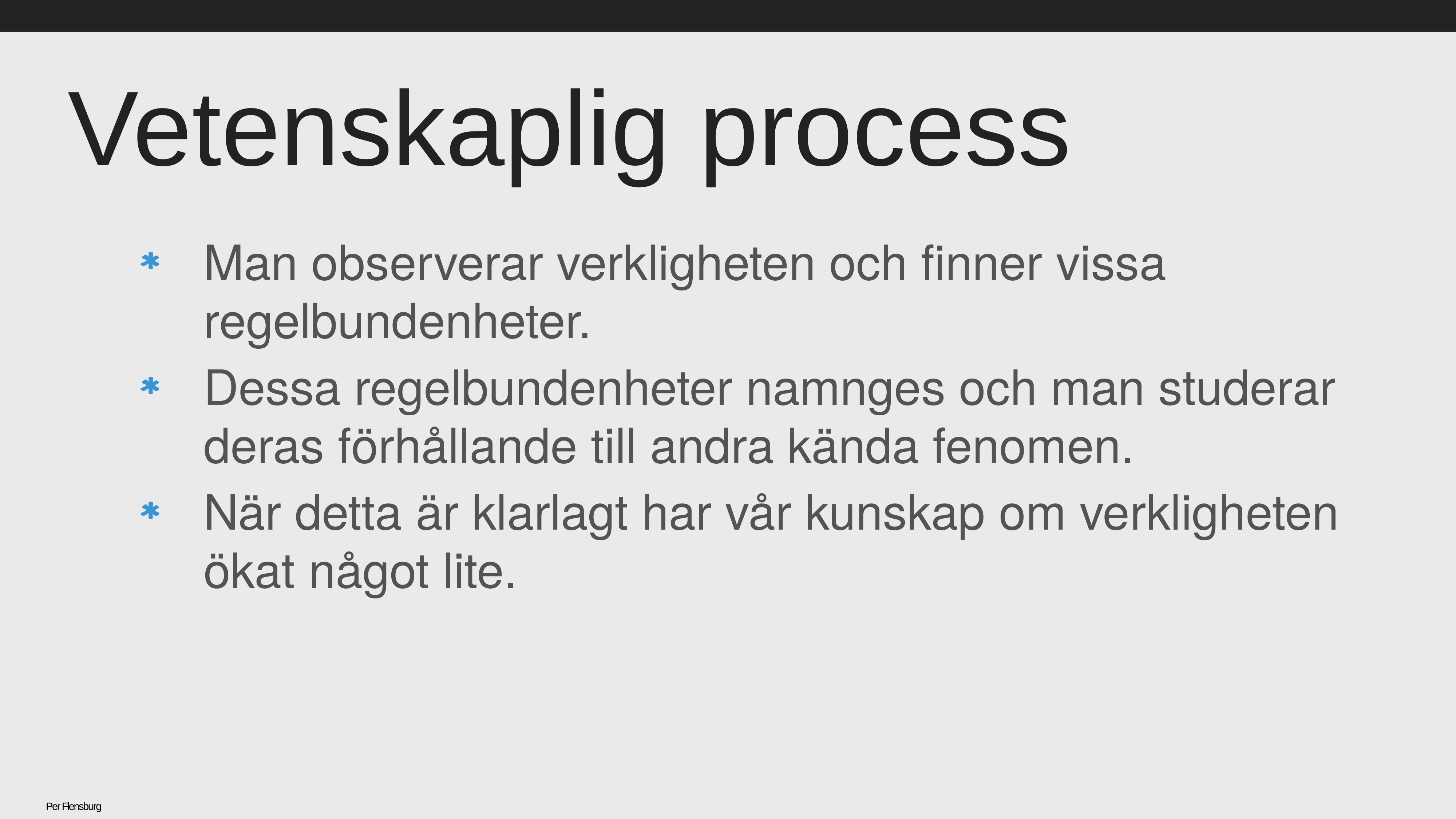

# Vetenskaplig process
Man observerar verkligheten och finner vissa regelbundenheter.
Dessa regelbundenheter namnges och man studerar deras förhållande till andra kända fenomen.
När detta är klarlagt har vår kunskap om verkligheten ökat något lite.
28